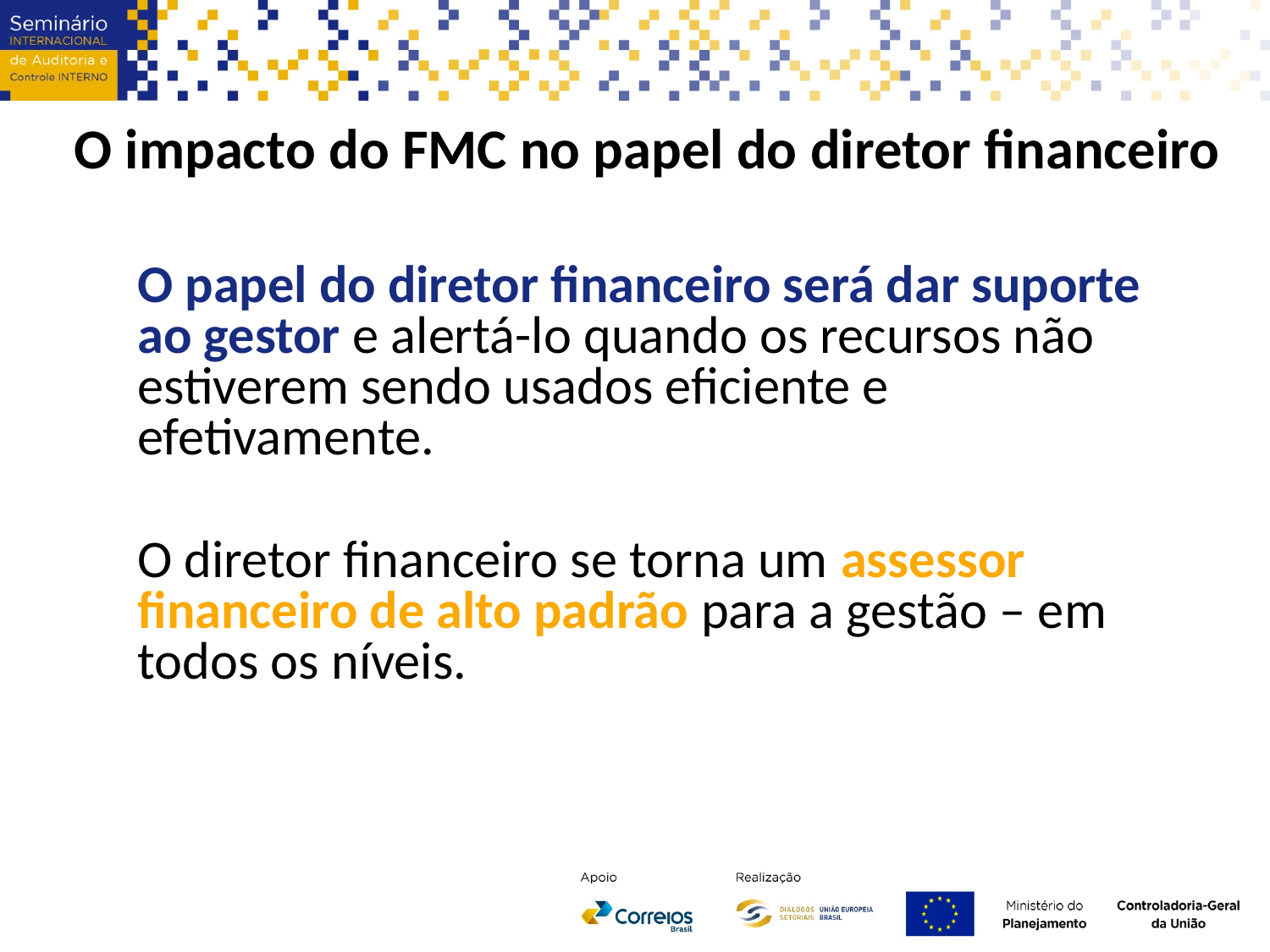

O impacto do FMC no papel do diretor financeiro
O papel do diretor financeiro será dar suporte ao gestor e alertá-lo quando os recursos não estiverem sendo usados eficiente e efetivamente.

O diretor financeiro se torna um assessor financeiro de alto padrão para a gestão – em todos os níveis.